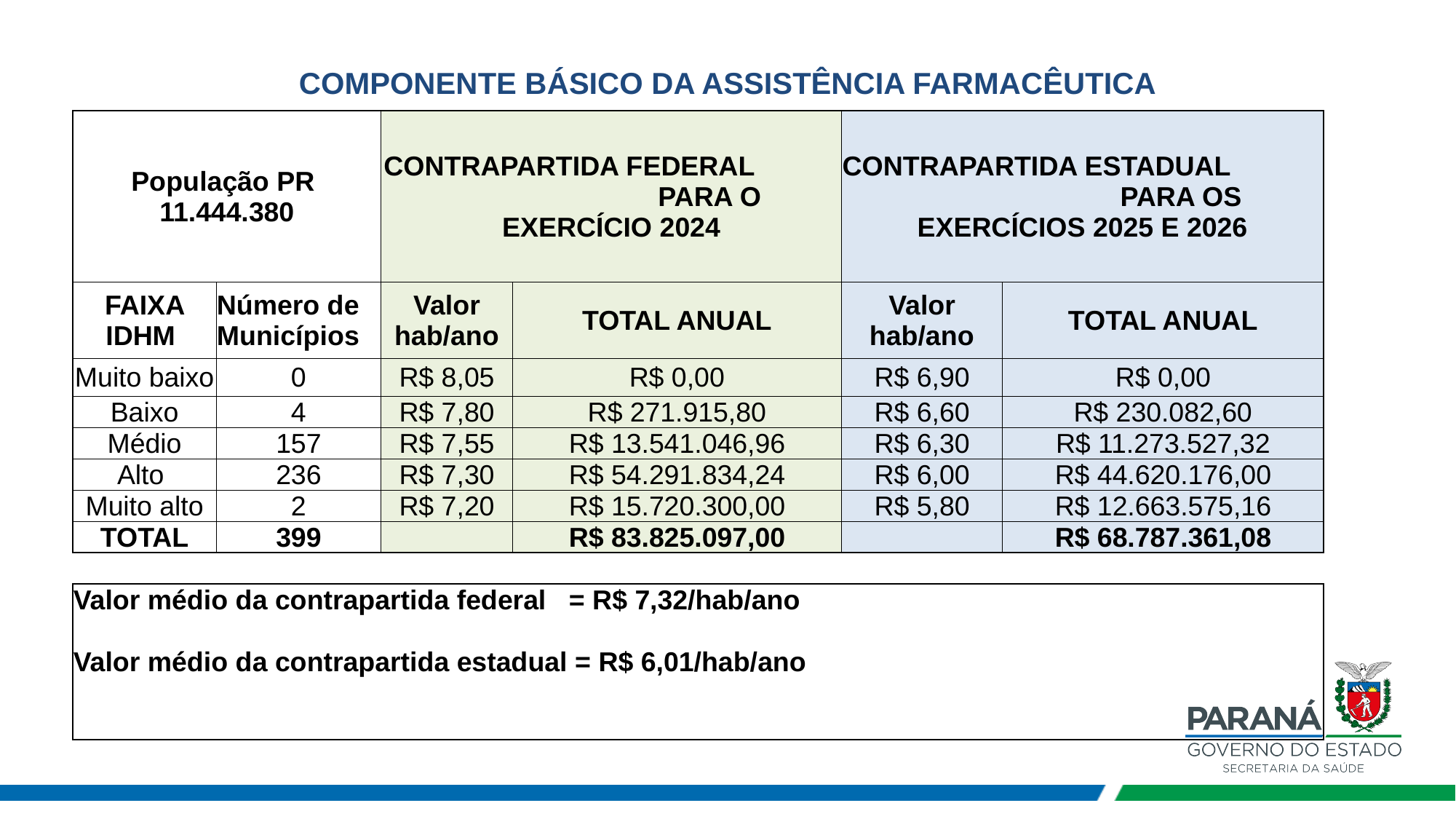

COMPONENTE BÁSICO DA ASSISTÊNCIA FARMACÊUTICA
| População PR 11.444.380 |  | CONTRAPARTIDA FEDERAL PARA O EXERCÍCIO 2024 |  | CONTRAPARTIDA ESTADUAL PARA OS EXERCÍCIOS 2025 E 2026 |  |
| --- | --- | --- | --- | --- | --- |
| FAIXA IDHM | Número de Municípios | Valor hab/ano | TOTAL ANUAL | Valor hab/ano | TOTAL ANUAL |
| Muito baixo | 0 | R$ 8,05 | R$ 0,00 | R$ 6,90 | R$ 0,00 |
| Baixo | 4 | R$ 7,80 | R$ 271.915,80 | R$ 6,60 | R$ 230.082,60 |
| Médio | 157 | R$ 7,55 | R$ 13.541.046,96 | R$ 6,30 | R$ 11.273.527,32 |
| Alto | 236 | R$ 7,30 | R$ 54.291.834,24 | R$ 6,00 | R$ 44.620.176,00 |
| Muito alto | 2 | R$ 7,20 | R$ 15.720.300,00 | R$ 5,80 | R$ 12.663.575,16 |
| TOTAL | 399 |  | R$ 83.825.097,00 |  | R$ 68.787.361,08 |
|  |  |  |  |  |  |
| Valor médio da contrapartida federal = R$ 7,32/hab/ano |  |  |  |  |  |
| Valor médio da contrapartida estadual = R$ 6,01/hab/ano |  |  |  |  |  |
|  |  |  |  |  |  |
|  |  |  |  |  |  |
#